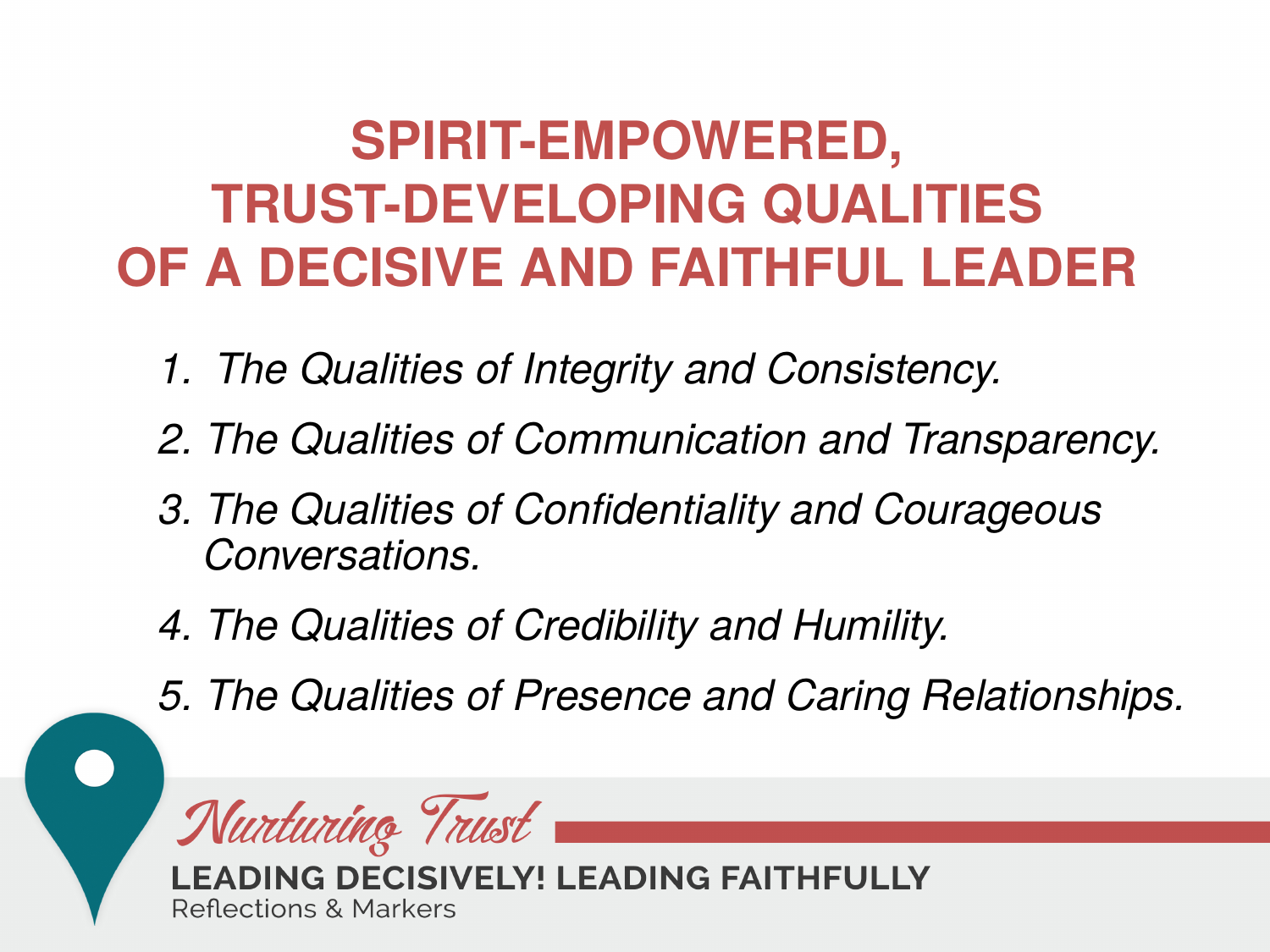

SPIRIT-EMPOWERED,
trust-developing Qualities
of a decisive and faithful leader
# The Qualities of Integrity and Consistency.
2. The Qualities of Communication and Transparency.
3. The Qualities of Confidentiality and Courageous Conversations.
4. The Qualities of Credibility and Humility.
5. The Qualities of Presence and Caring Relationships.